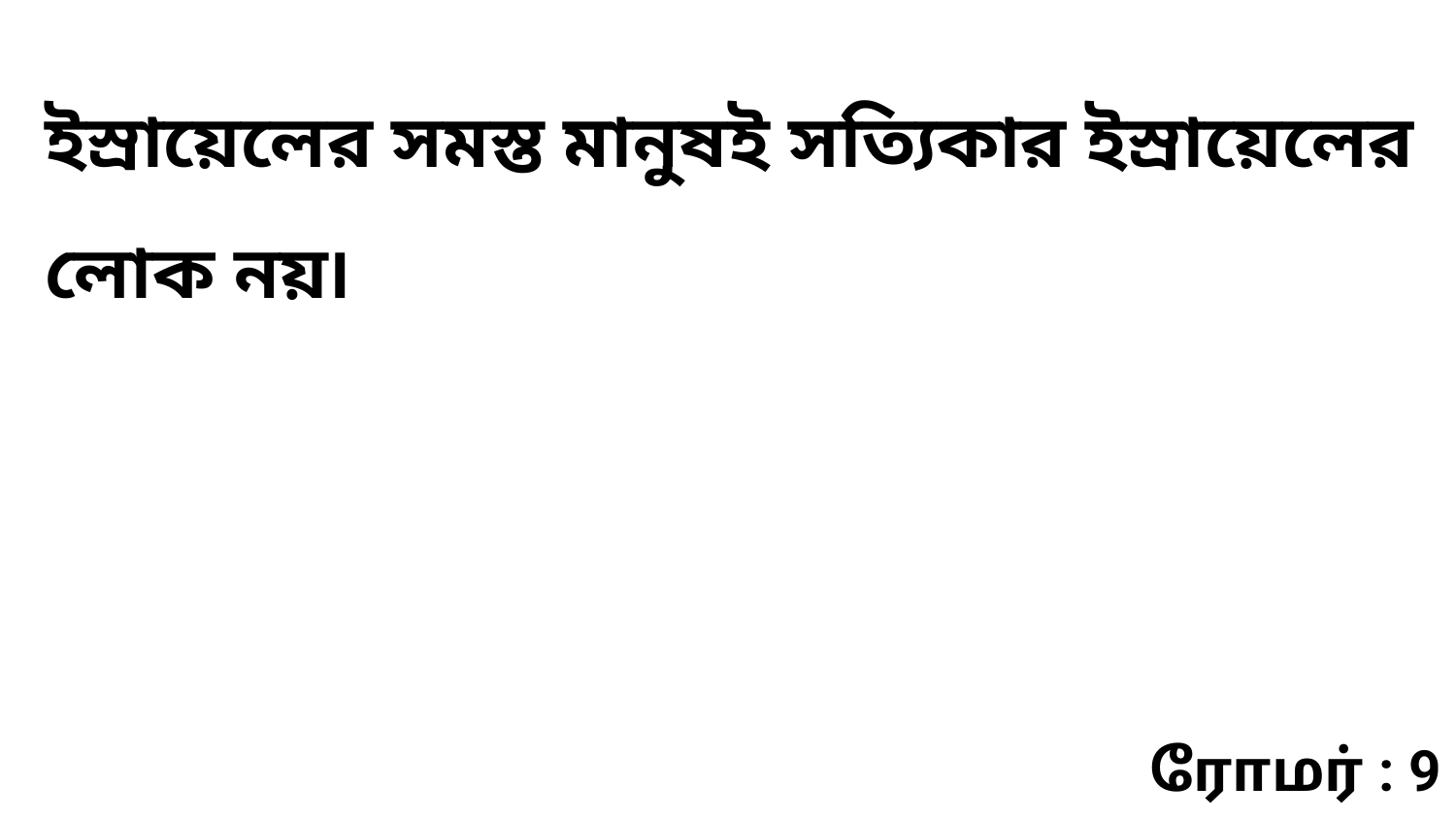

ইস্রায়েলের সমস্ত মানুষই সত্যিকার ইস্রায়েলের লোক নয়৷
ரோமர் : 9